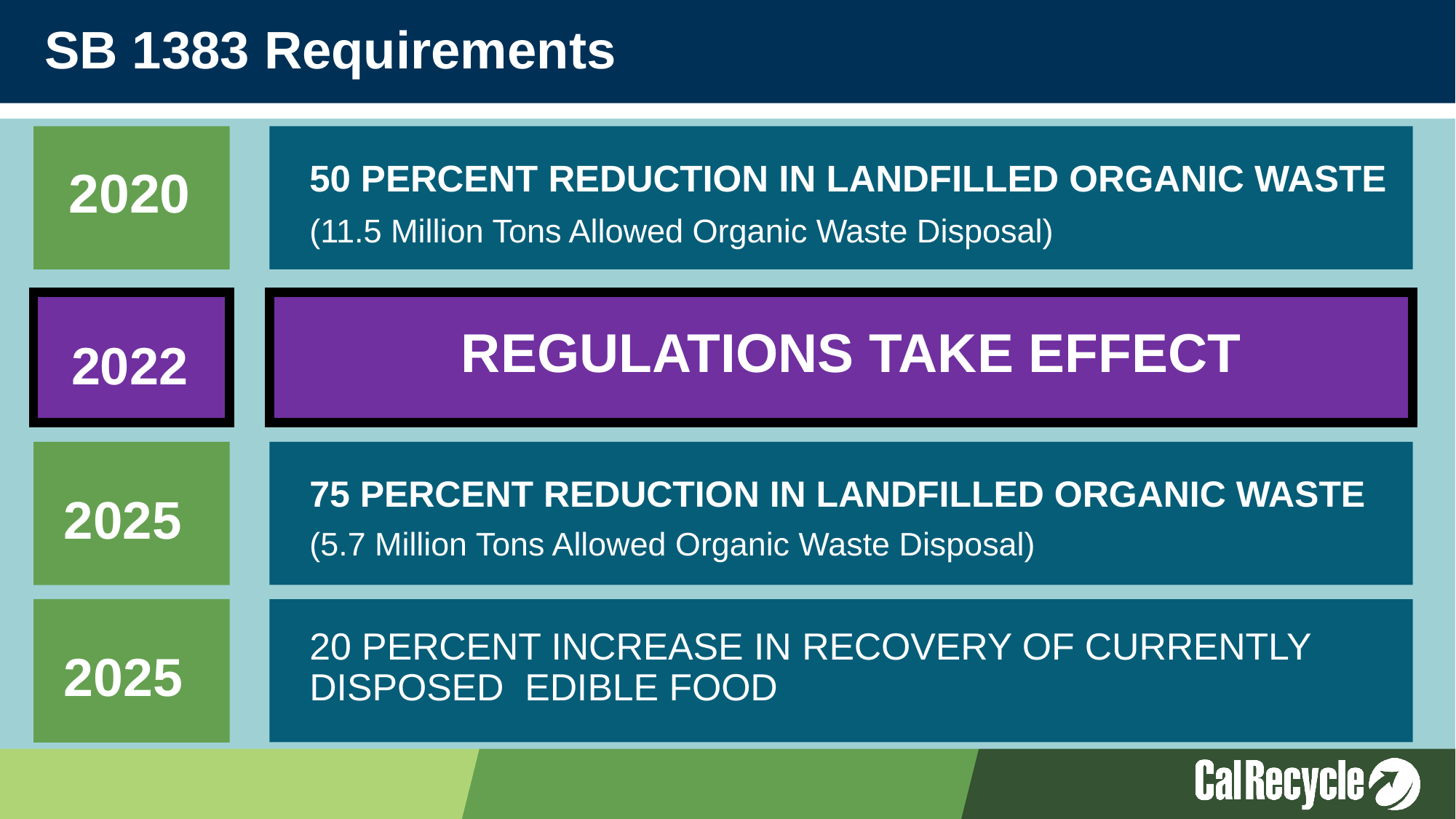

# SB 1383 Requirements
50 Percent Reduction in Landfilled Organic Waste
(11.5 Million Tons Allowed Organic Waste Disposal)

2020
Regulations Take Effect
2022
75 Percent Reduction in Landfilled Organic Waste
(5.7 Million Tons Allowed Organic Waste Disposal)

2025
20 Percent Increase in Recovery of Currently Disposed  Edible Food

2025